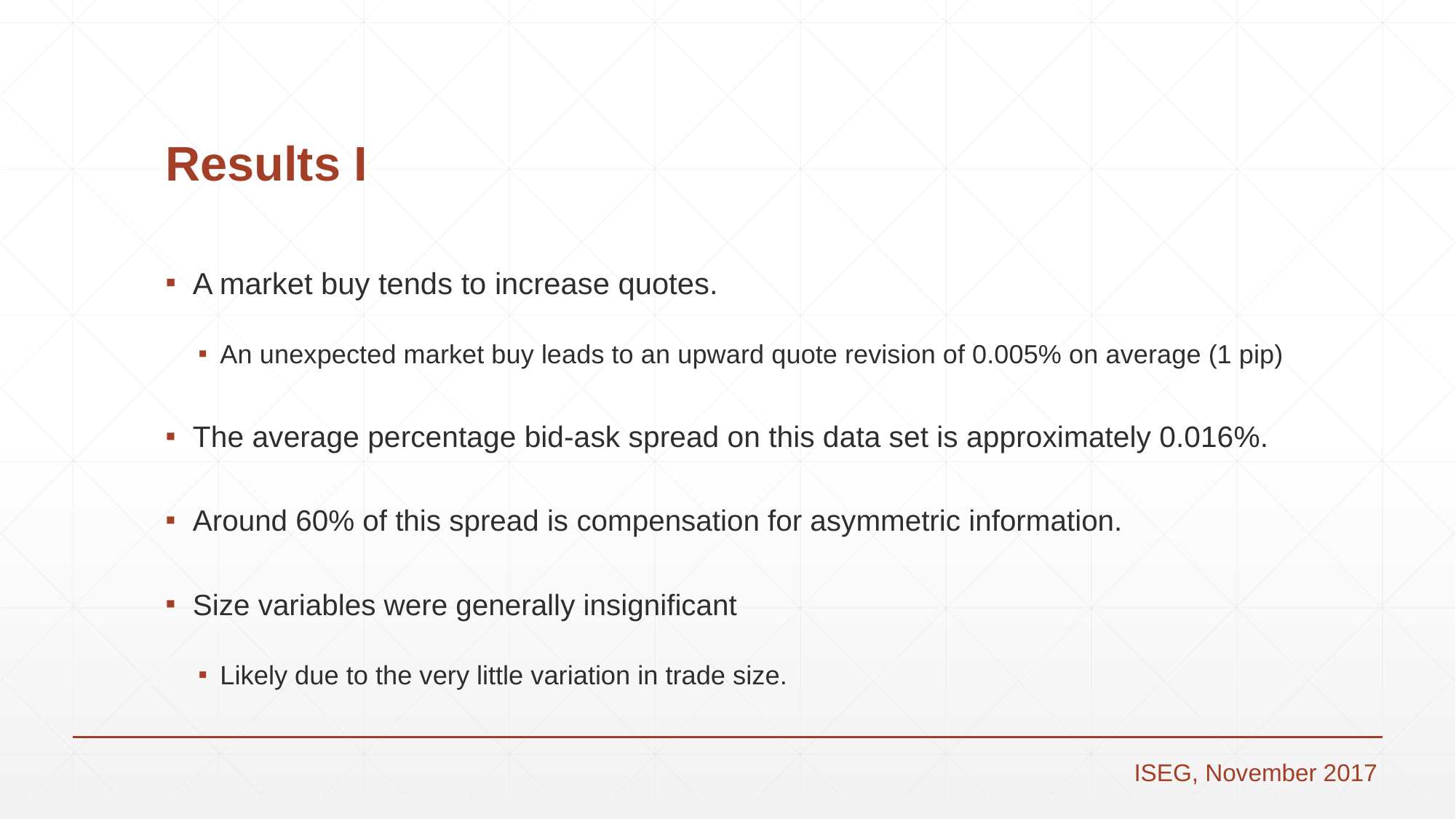

# Results I
A market buy tends to increase quotes.
An unexpected market buy leads to an upward quote revision of 0.005% on average (1 pip)
The average percentage bid-ask spread on this data set is approximately 0.016%.
Around 60% of this spread is compensation for asymmetric information.
Size variables were generally insignificant
Likely due to the very little variation in trade size.
ISEG, November 2017